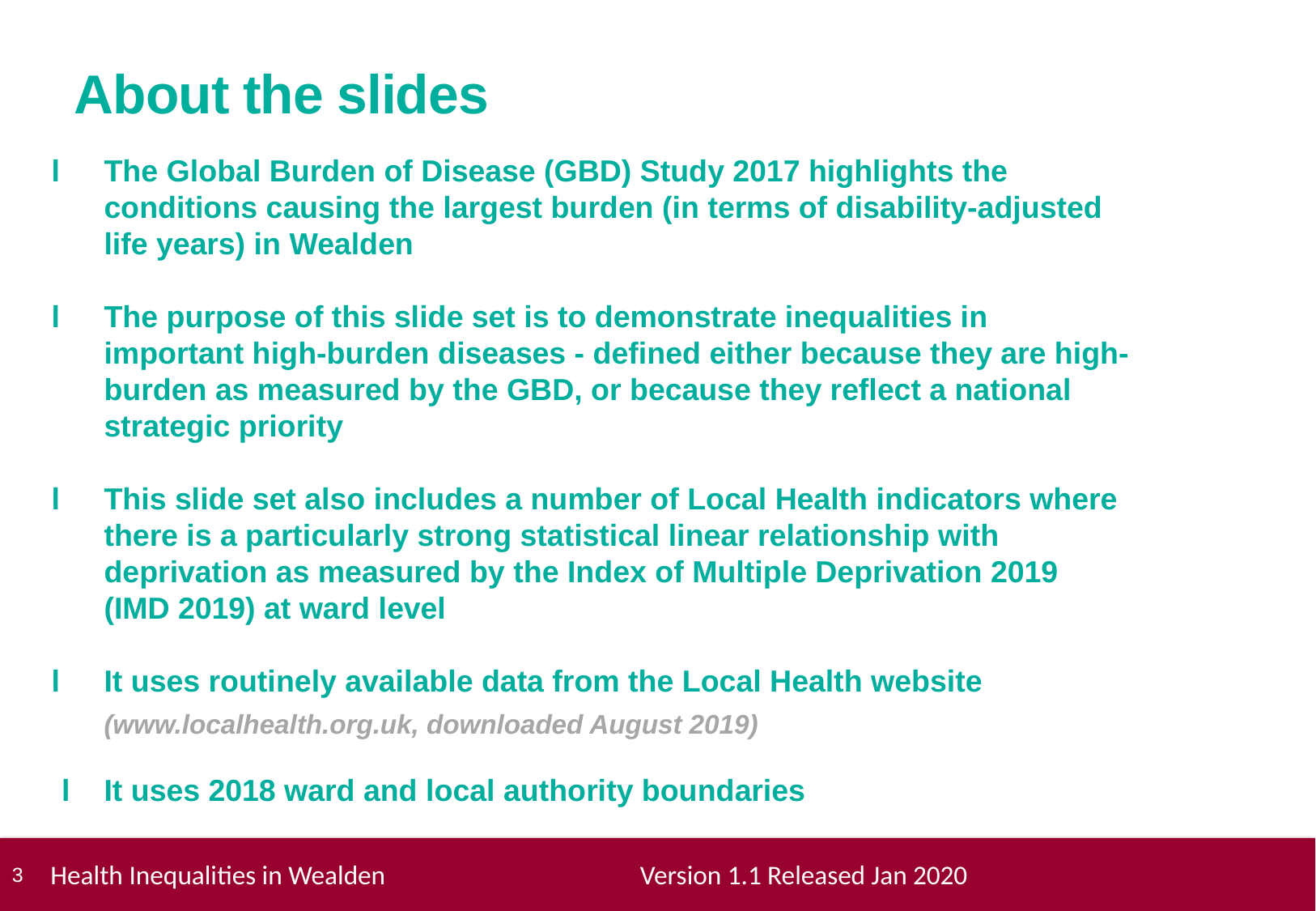

# About the slides
l

l

l

l

l
The Global Burden of Disease (GBD) Study 2017 highlights the conditions causing the largest burden (in terms of disability-adjusted life years) in Wealden

The purpose of this slide set is to demonstrate inequalities in important high-burden diseases - defined either because they are high-burden as measured by the GBD, or because they reflect a national strategic priority

This slide set also includes a number of Local Health indicators where there is a particularly strong statistical linear relationship with deprivation as measured by the Index of Multiple Deprivation 2019 (IMD 2019) at ward level

It uses routinely available data from the Local Health website

It uses 2018 ward and local authority boundaries
(www.localhealth.org.uk, downloaded August 2019)
     Health Inequalities in Wealden                                          Version 1.1 Released Jan 2020